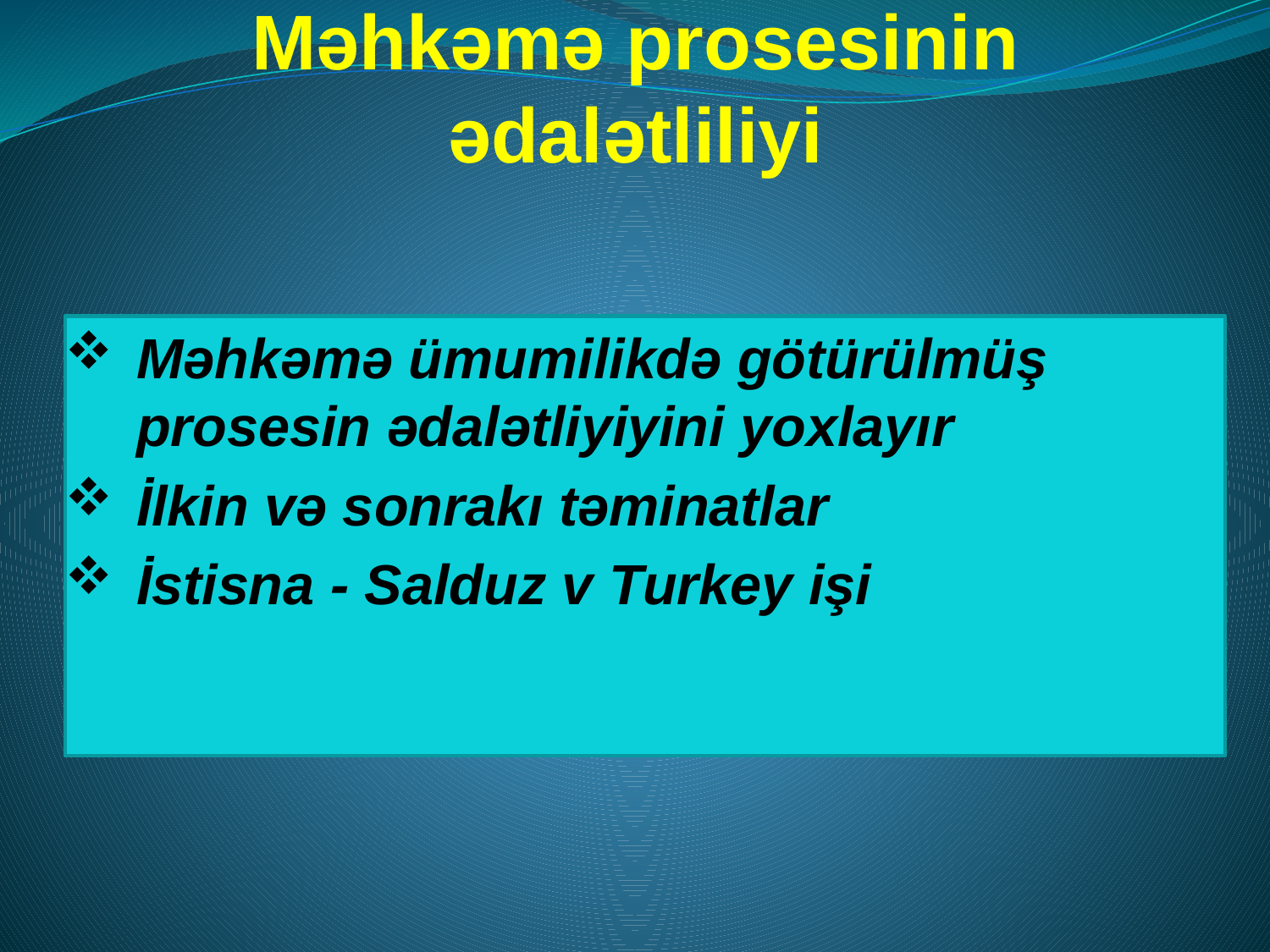

# Məhkəmə prosesinin ədalətliliyi
Məhkəmə ümumilikdə götürülmüş prosesin ədalətliyiyini yoxlayır
İlkin və sonrakı təminatlar
İstisna - Salduz v Turkey işi